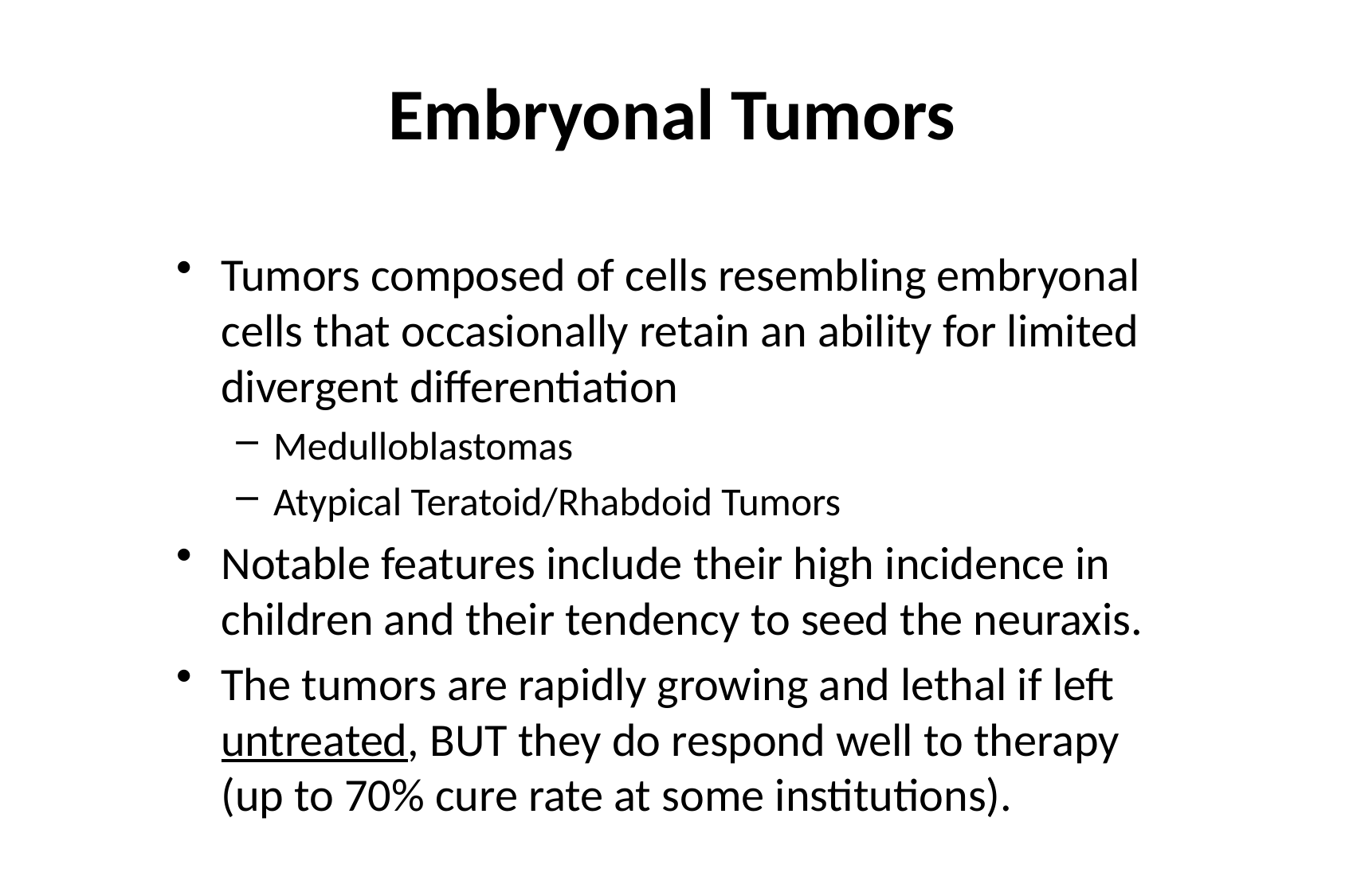

# Embryonal Tumors
Tumors composed of cells resembling embryonal cells that occasionally retain an ability for limited divergent differentiation
Medulloblastomas
Atypical Teratoid/Rhabdoid Tumors
Notable features include their high incidence in children and their tendency to seed the neuraxis.
The tumors are rapidly growing and lethal if left untreated, BUT they do respond well to therapy (up to 70% cure rate at some institutions).